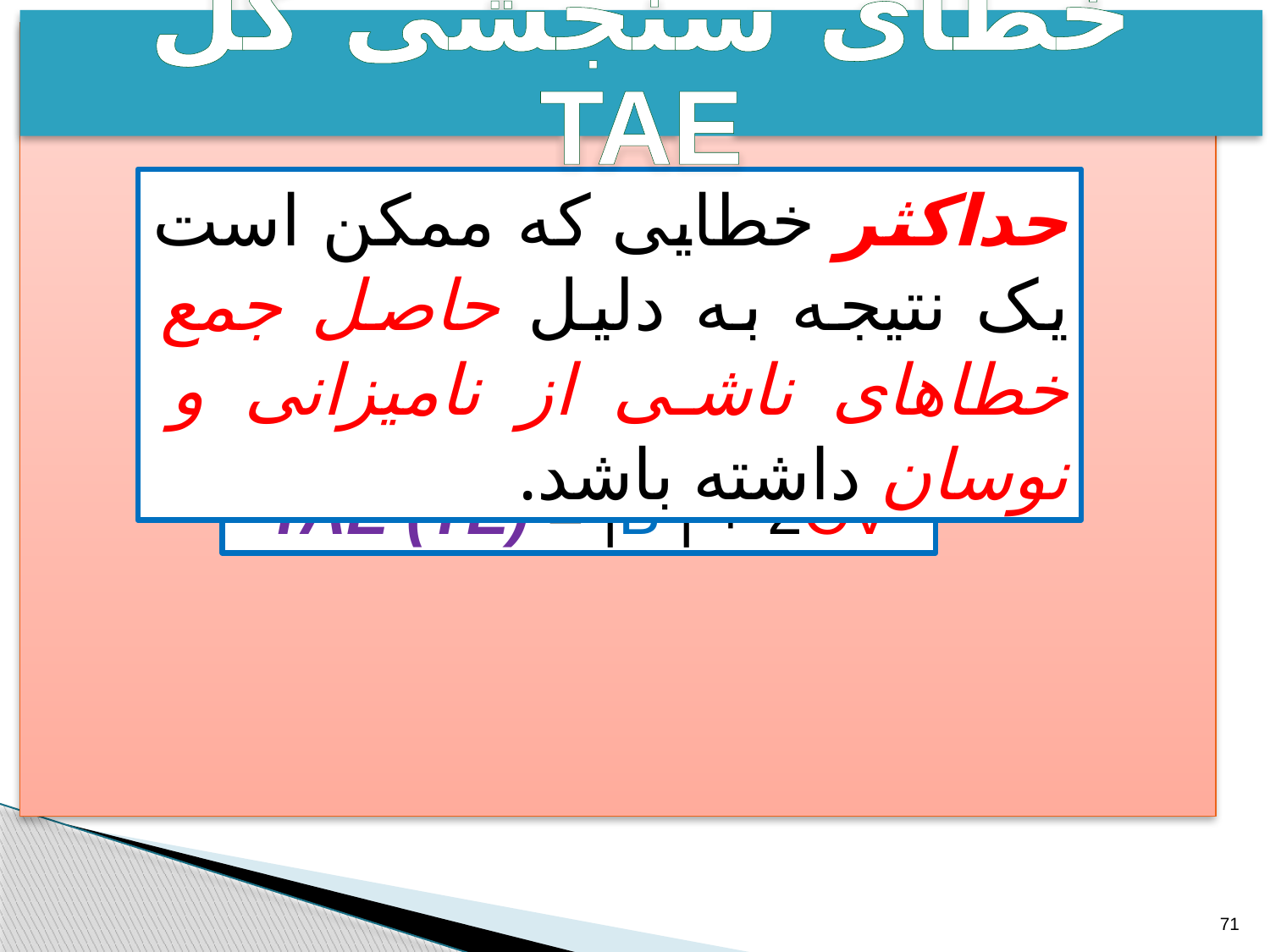

خطای سنجشی کل TAE

حداکثر خطایی که ممکن است یک نتیجه به دلیل حاصل جمع خطاهای ناشی از نامیزانی و نوسان داشته باشد.
TAE (TE) = |B | + 2CV
71